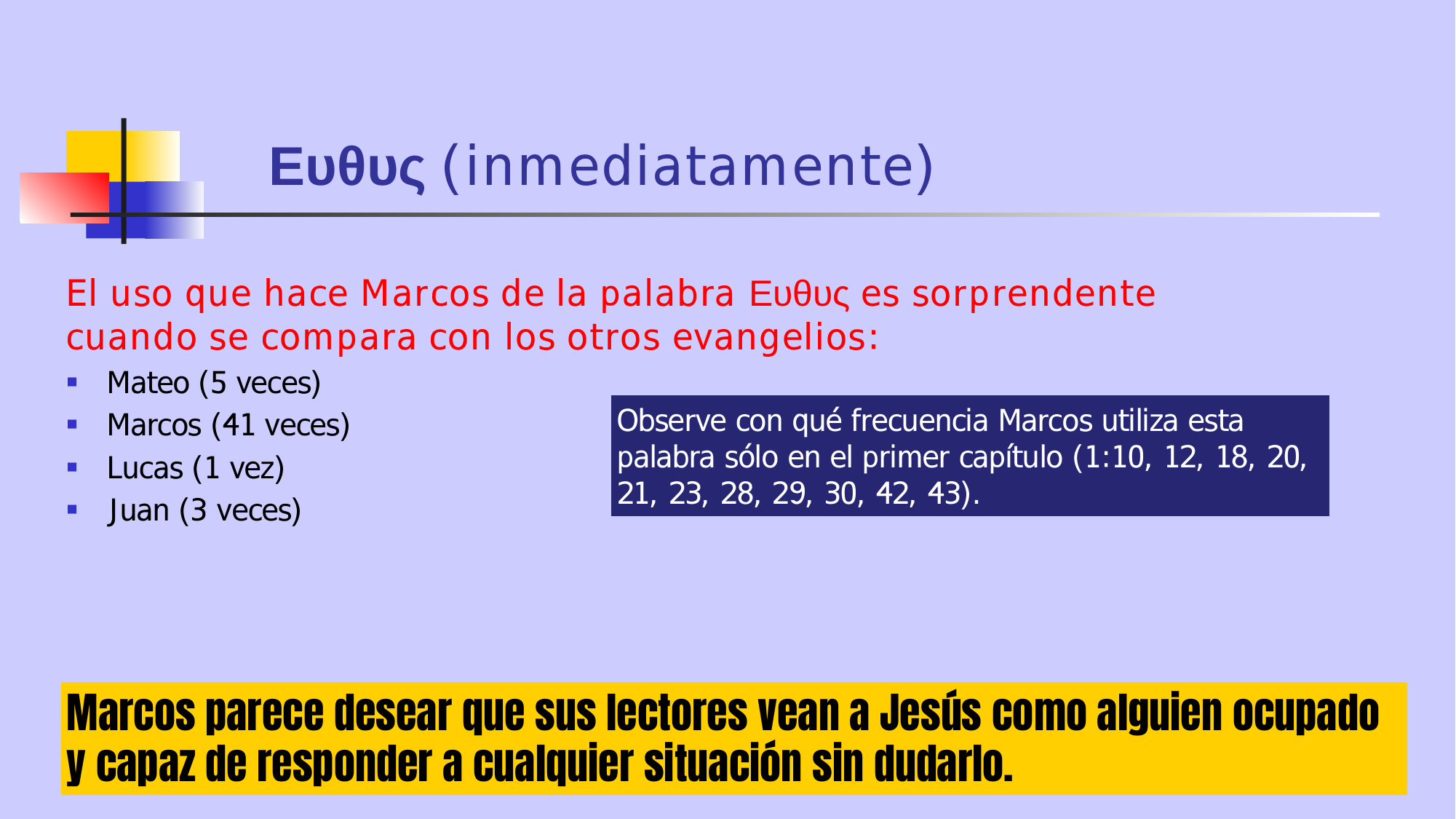

# Ευθυς (inmediatamente)
El uso que hace Marcos de la palabra Ευθυς es sorprendente cuando se compara con los otros evangelios:
Mateo (5 veces)
Marcos (41 veces)
Lucas (1 vez)
Juan (3 veces)
Observe con qué frecuencia Marcos utiliza esta palabra sólo en el primer capítulo (1:10, 12, 18, 20, 21, 23, 28, 29, 30, 42, 43).
Marcos parece desear que sus lectores vean a Jesús como alguien ocupado y capaz de responder a cualquier situación sin dudarlo.